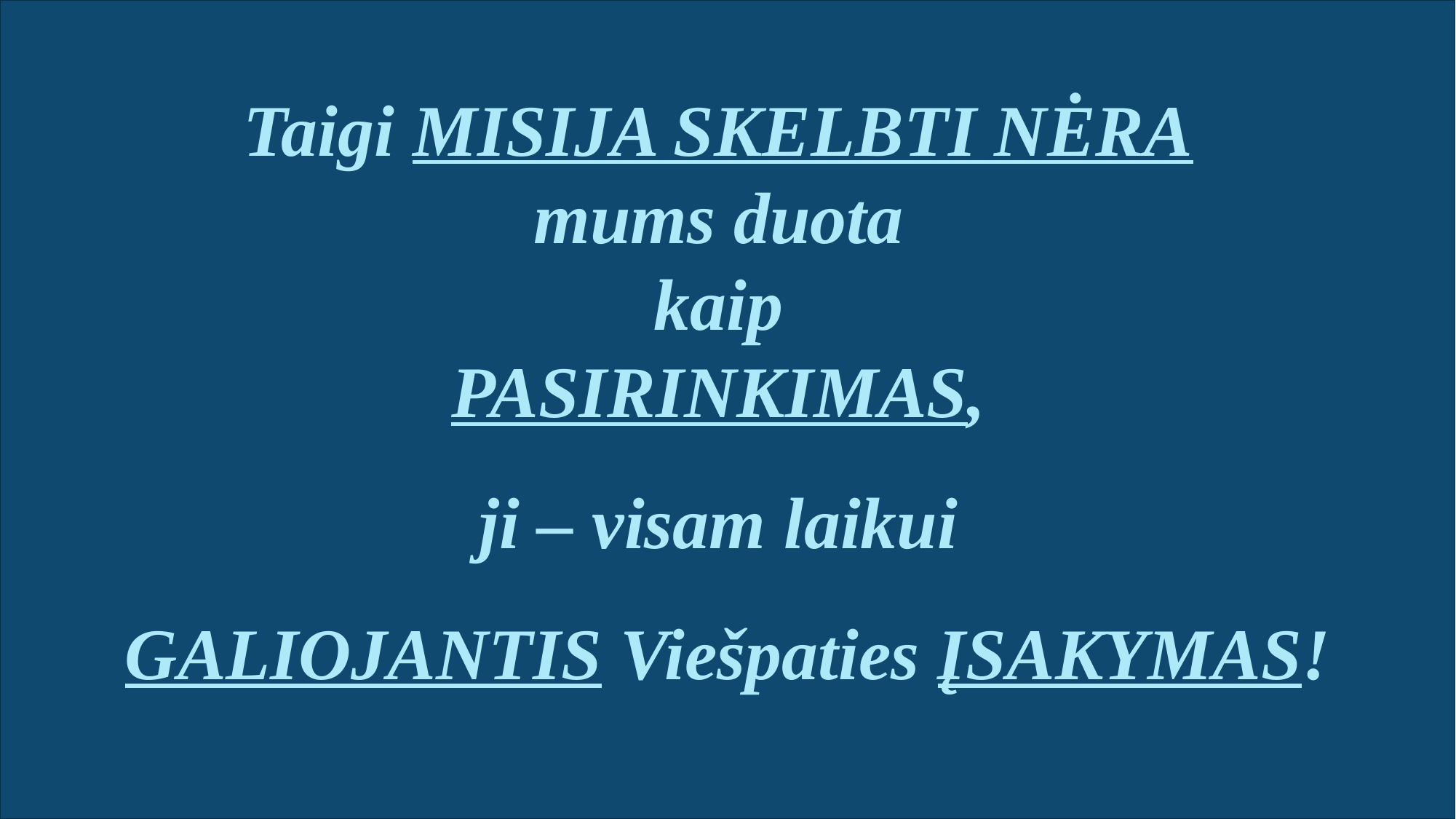

Taigi MISIJA SKELBTI NĖRA
mums duota
kaip
PASIRINKIMAS,

ji – visam laikui

GALIOJANTIS Viešpaties ĮSAKYMAS!